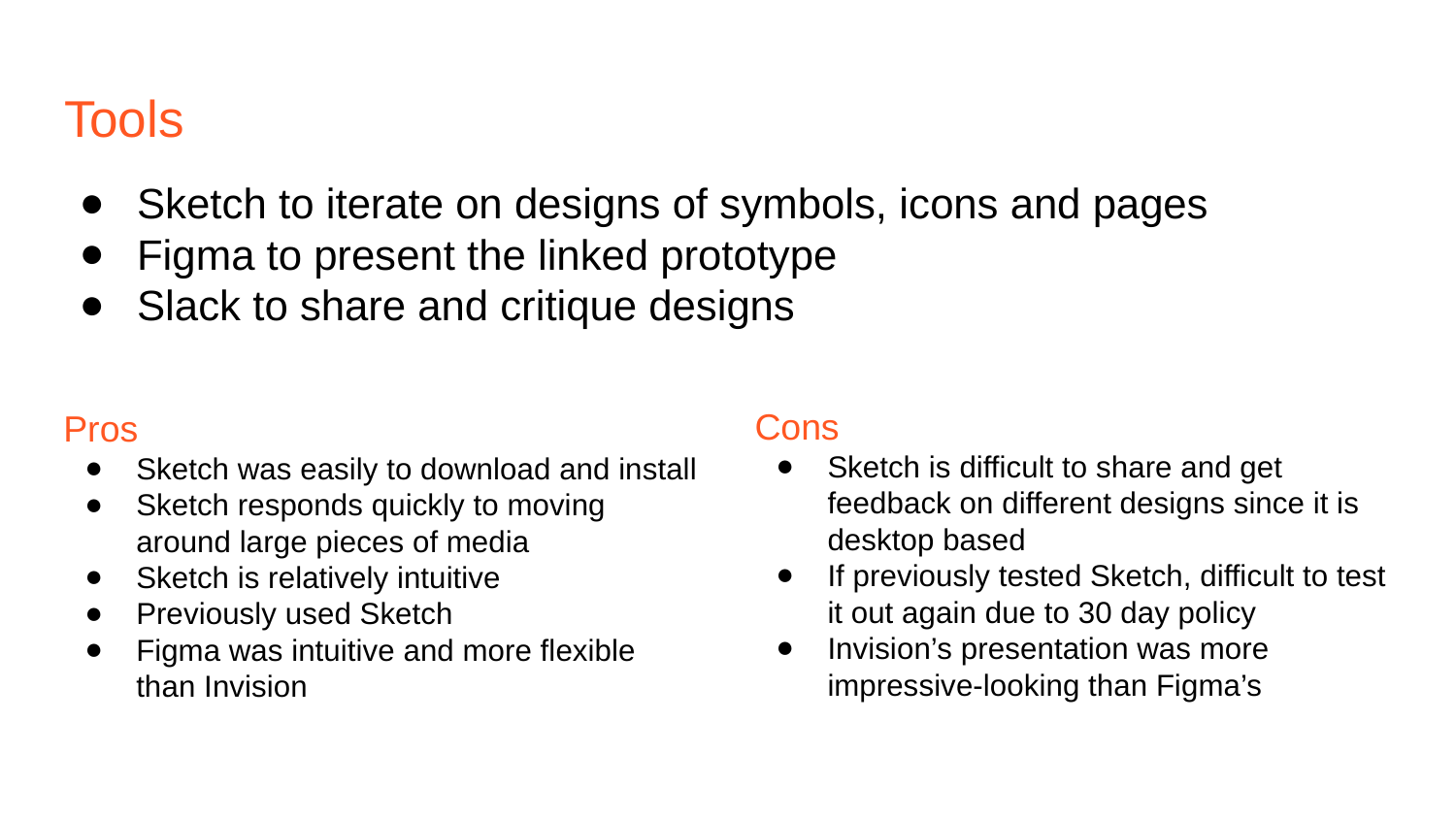

# Tools
Sketch to iterate on designs of symbols, icons and pages
Figma to present the linked prototype
Slack to share and critique designs
Pros
Sketch was easily to download and install
Sketch responds quickly to moving around large pieces of media
Sketch is relatively intuitive
Previously used Sketch
Figma was intuitive and more flexible than Invision
Cons
Sketch is difficult to share and get feedback on different designs since it is desktop based
If previously tested Sketch, difficult to test it out again due to 30 day policy
Invision’s presentation was more impressive-looking than Figma’s